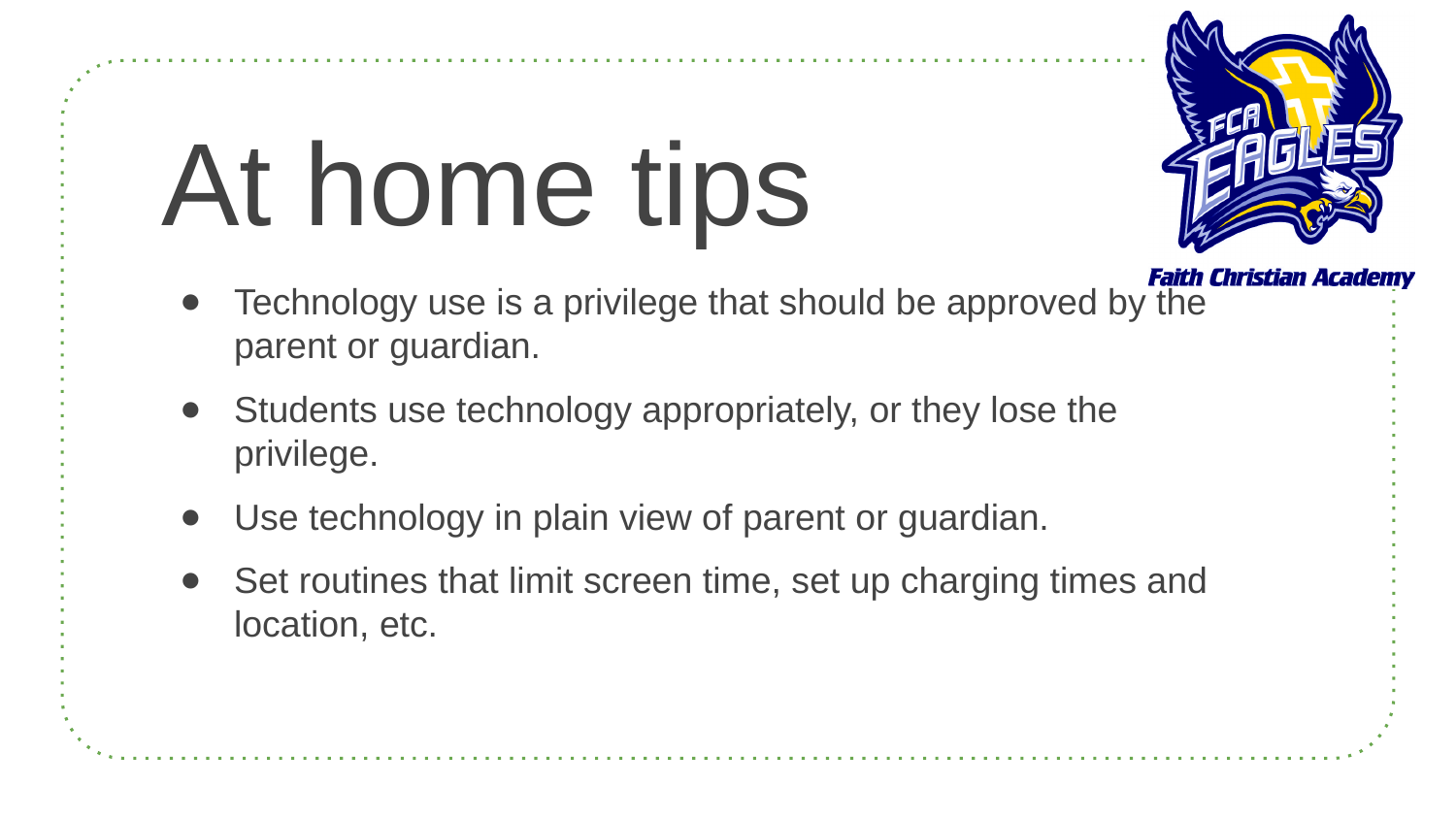

# At home tips
Technology use is a privilege that should be approved by the parent or guardian.
Students use technology appropriately, or they lose the privilege.
Use technology in plain view of parent or guardian.
Set routines that limit screen time, set up charging times and location, etc.